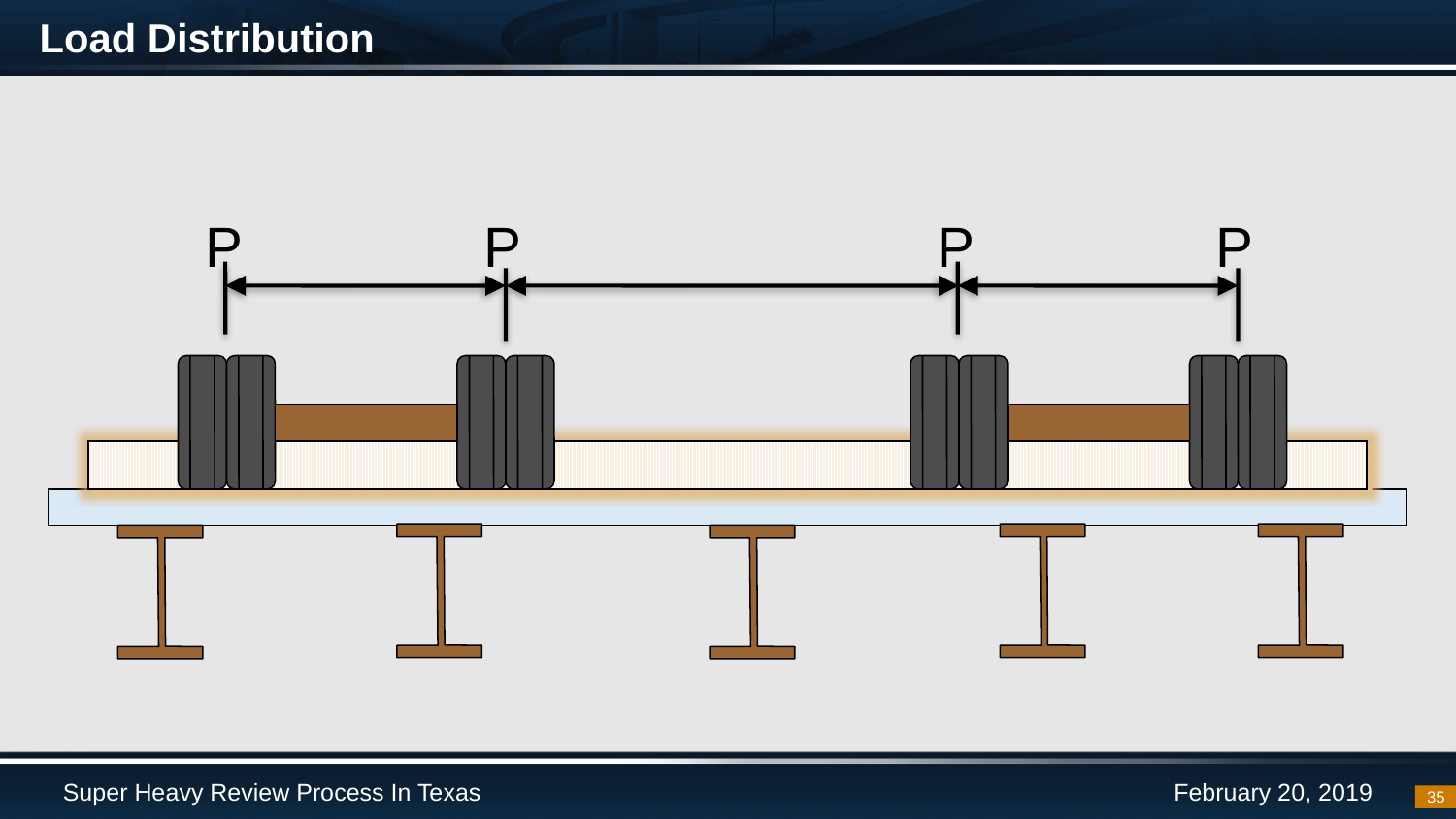

# Load Distribution
P
P
P
P

35